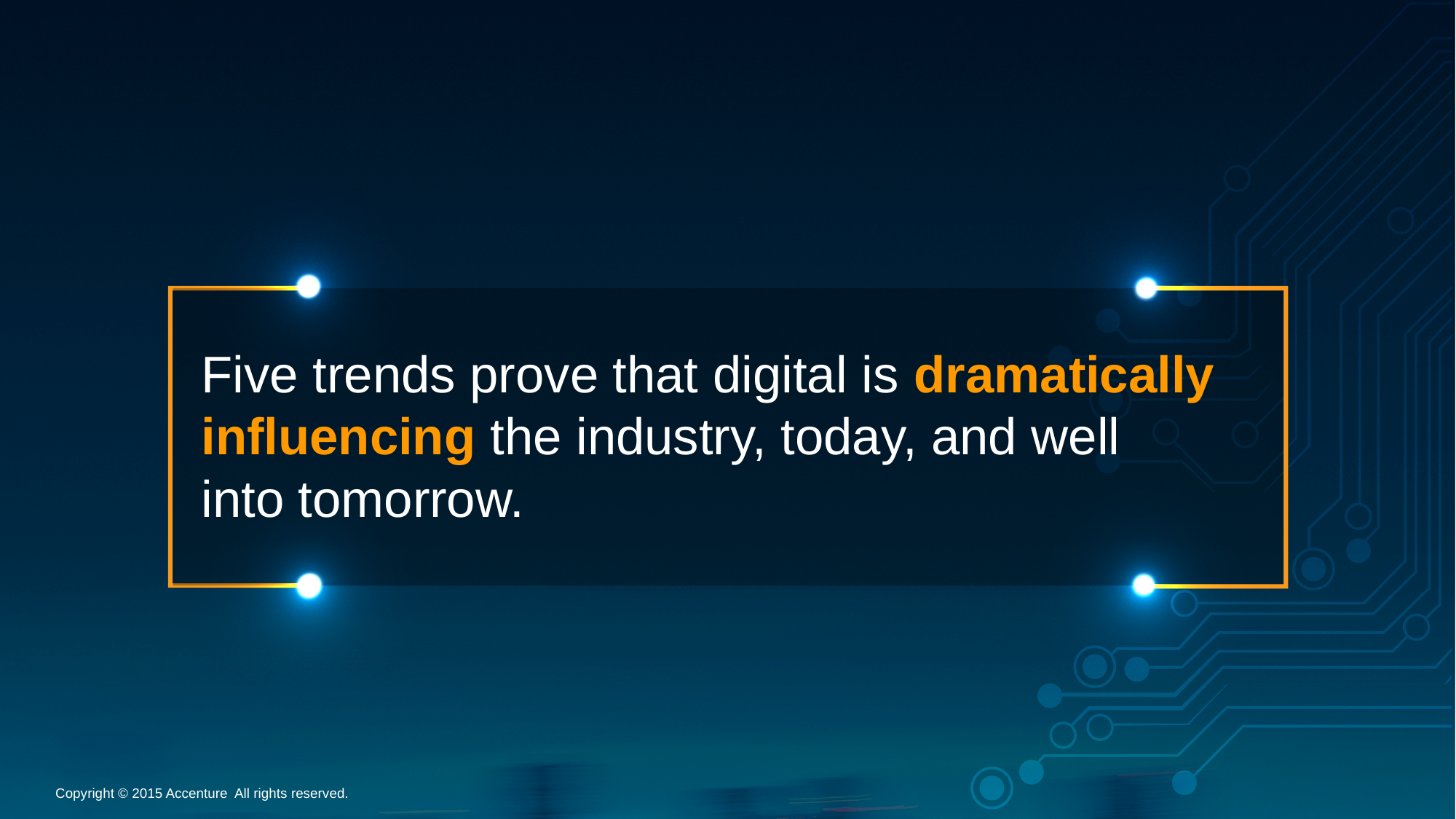

Five trends prove that digital is dramatically
influencing the industry, today, and well
into tomorrow.
Copyright © 2015 Accenture  All rights reserved.